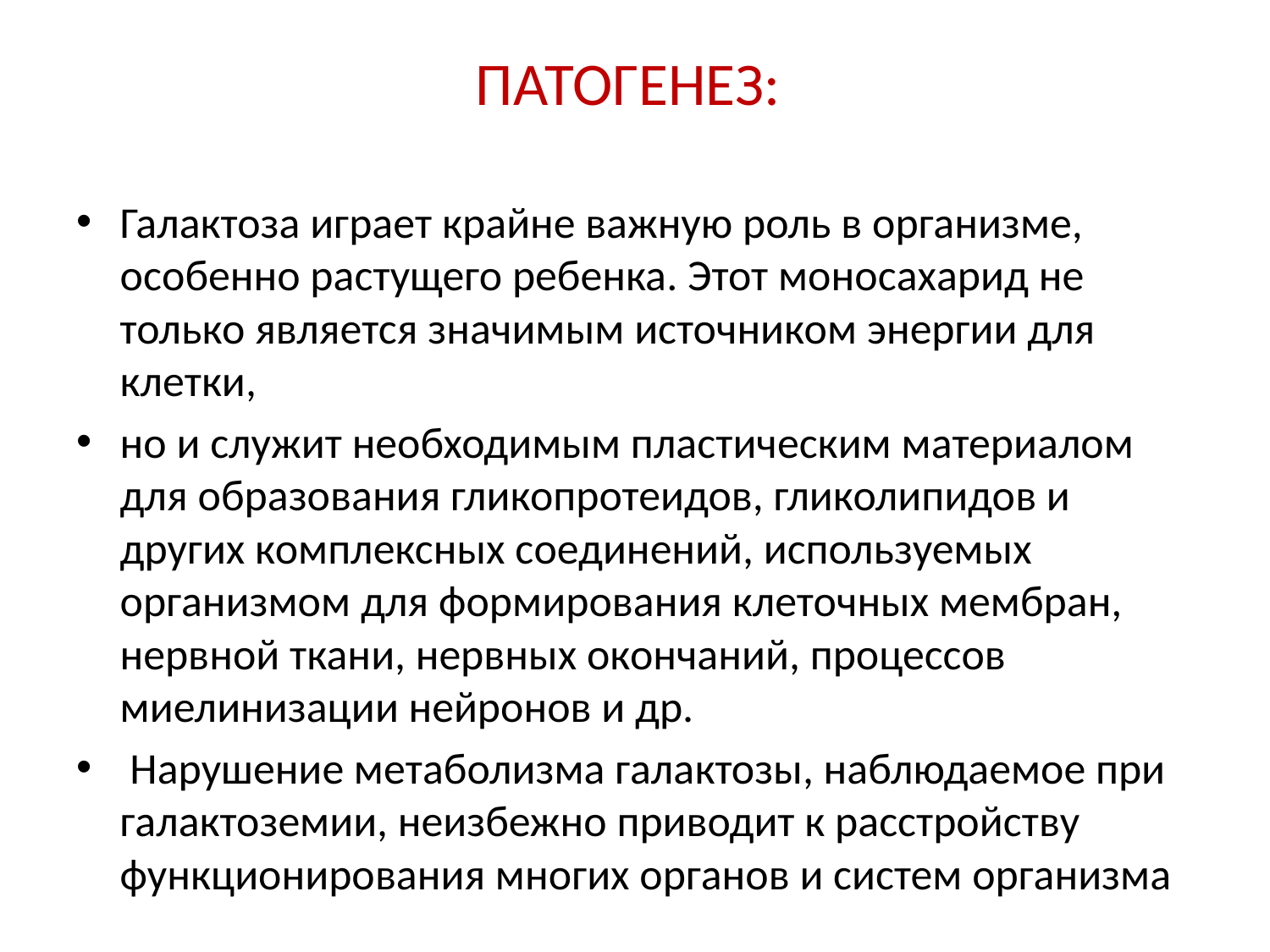

# ПАТОГЕНЕЗ:

Галактоза играет крайне важную роль в организме, особенно растущего ребенка. Этот моносахарид не только является значимым источником энергии для клетки,
но и служит необходимым пластическим материалом для образования гликопротеидов, гликолипидов и других комплексных соединений, используемых организмом для формирования клеточных мембран, нервной ткани, нервных окончаний, процессов миелинизации нейронов и др.
 Нарушение метаболизма галактозы, наблюдаемое при галактоземии, неизбежно приводит к расстройству функционирования многих органов и систем организма